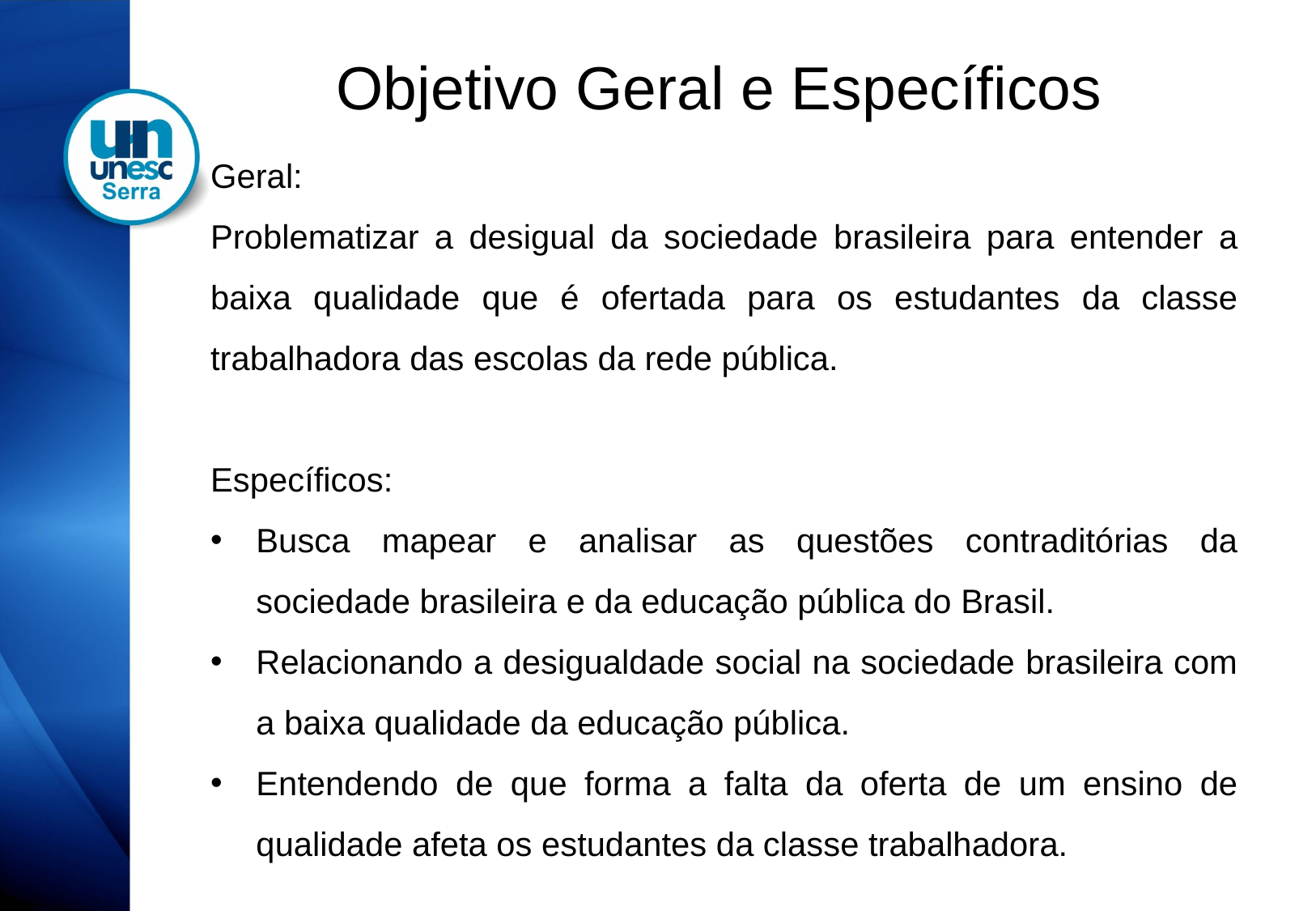

Objetivo Geral e Específicos
Geral:
Problematizar a desigual da sociedade brasileira para entender a baixa qualidade que é ofertada para os estudantes da classe trabalhadora das escolas da rede pública.

Específicos:
Busca mapear e analisar as questões contraditórias da sociedade brasileira e da educação pública do Brasil.
Relacionando a desigualdade social na sociedade brasileira com a baixa qualidade da educação pública.
Entendendo de que forma a falta da oferta de um ensino de qualidade afeta os estudantes da classe trabalhadora.